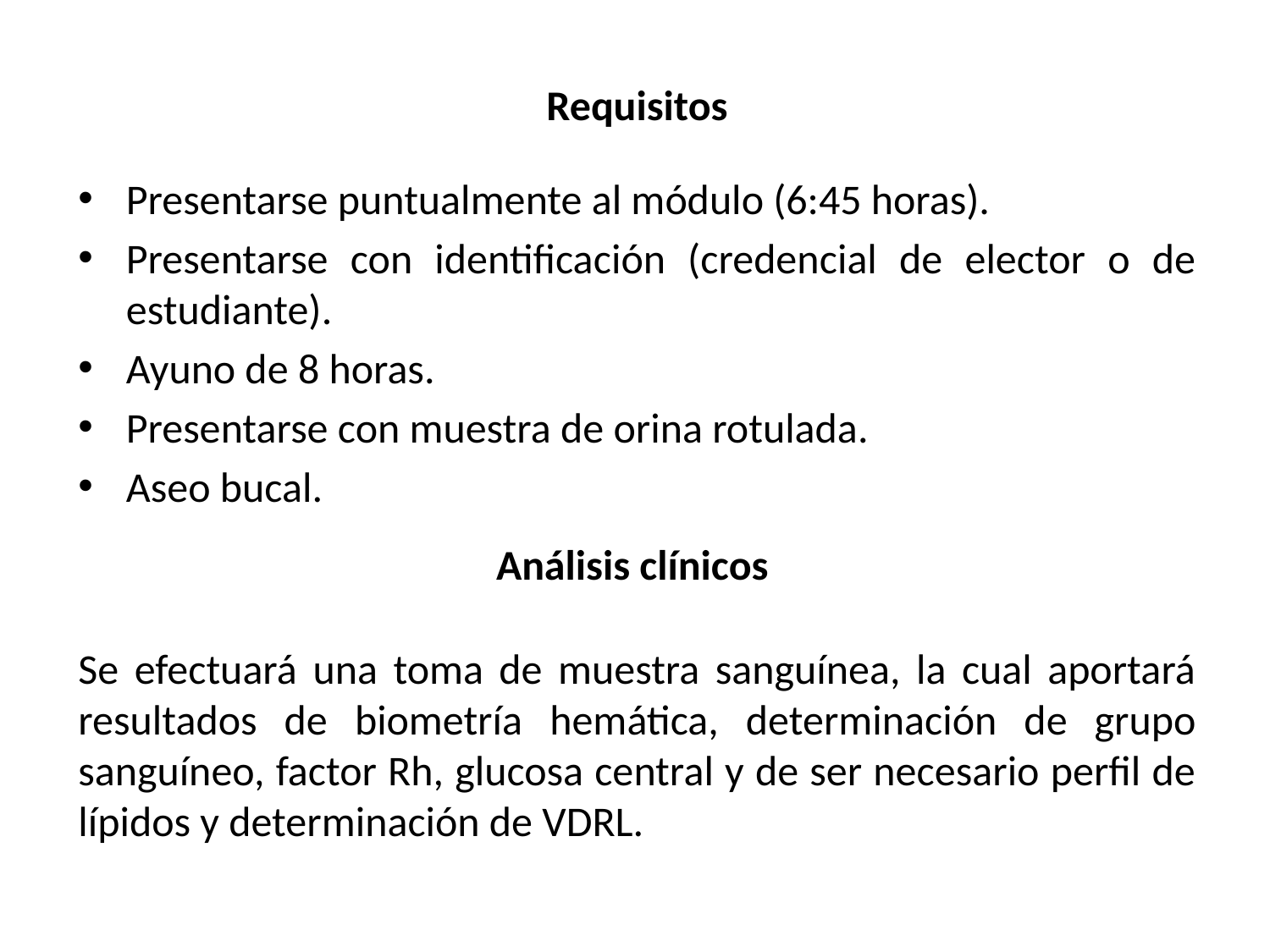

Requisitos
Presentarse puntualmente al módulo (6:45 horas).
Presentarse con identificación (credencial de elector o de estudiante).
Ayuno de 8 horas.
Presentarse con muestra de orina rotulada.
Aseo bucal.
Análisis clínicos
Se efectuará una toma de muestra sanguínea, la cual aportará resultados de biometría hemática, determinación de grupo sanguíneo, factor Rh, glucosa central y de ser necesario perfil de lípidos y determinación de VDRL.